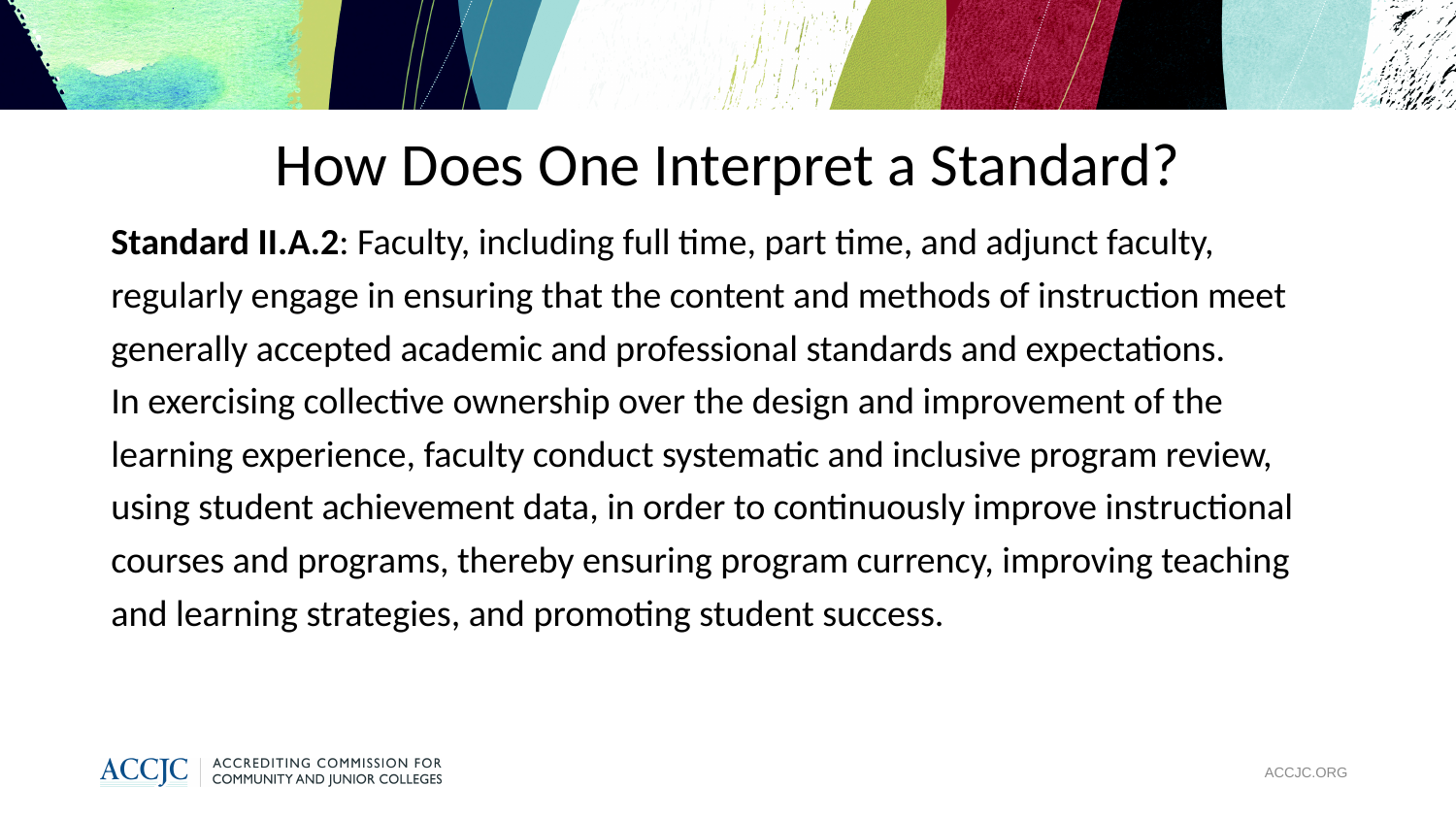

# How Does One Interpret a Standard?
Standard II.A.2: Faculty, including full time, part time, and adjunct faculty,
regularly engage in ensuring that the content and methods of instruction meet
generally accepted academic and professional standards and expectations.
In exercising collective ownership over the design and improvement of the
learning experience, faculty conduct systematic and inclusive program review,
using student achievement data, in order to continuously improve instructional
courses and programs, thereby ensuring program currency, improving teaching
and learning strategies, and promoting student success.